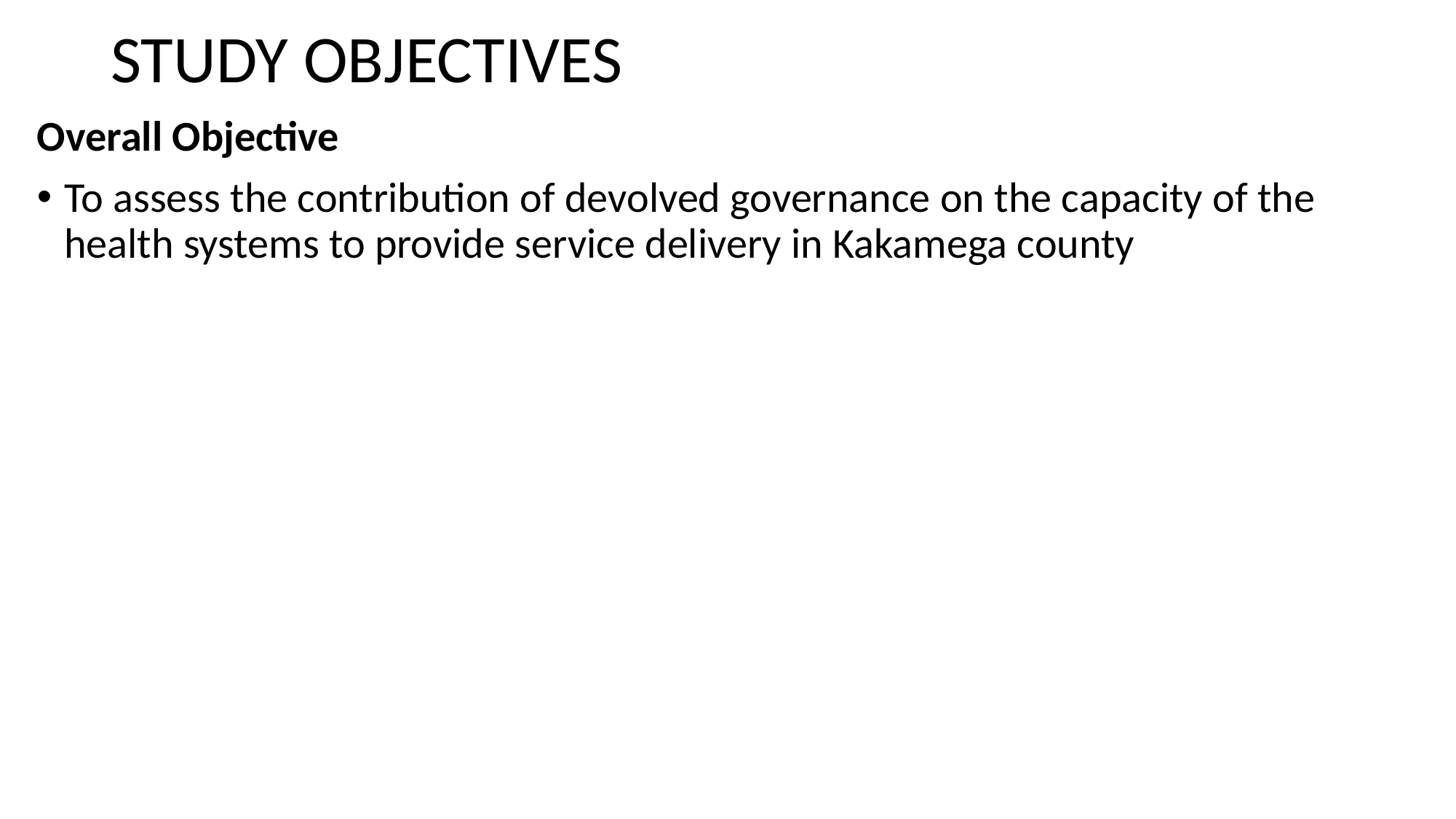

# STUDY OBJECTIVES
Overall Objective
To assess the contribution of devolved governance on the capacity of the  health systems to provide service delivery in Kakamega county